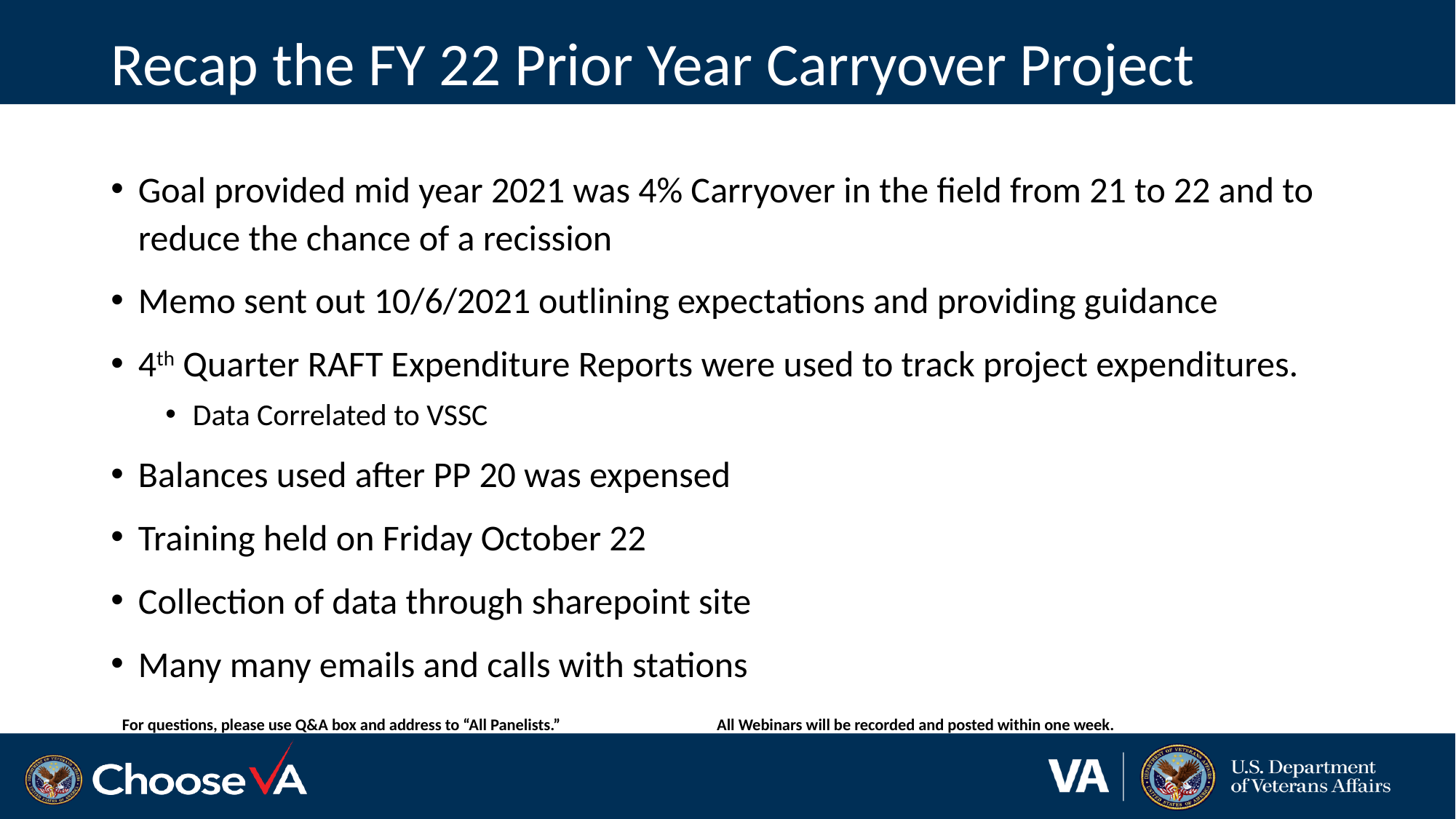

# Recap the FY 22 Prior Year Carryover Project
Goal provided mid year 2021 was 4% Carryover in the field from 21 to 22 and to reduce the chance of a recission
Memo sent out 10/6/2021 outlining expectations and providing guidance
4th Quarter RAFT Expenditure Reports were used to track project expenditures.
Data Correlated to VSSC
Balances used after PP 20 was expensed
Training held on Friday October 22
Collection of data through sharepoint site
Many many emails and calls with stations
For questions, please use Q&A box and address to “All Panelists.”                                           All Webinars will be recorded and posted within one week.